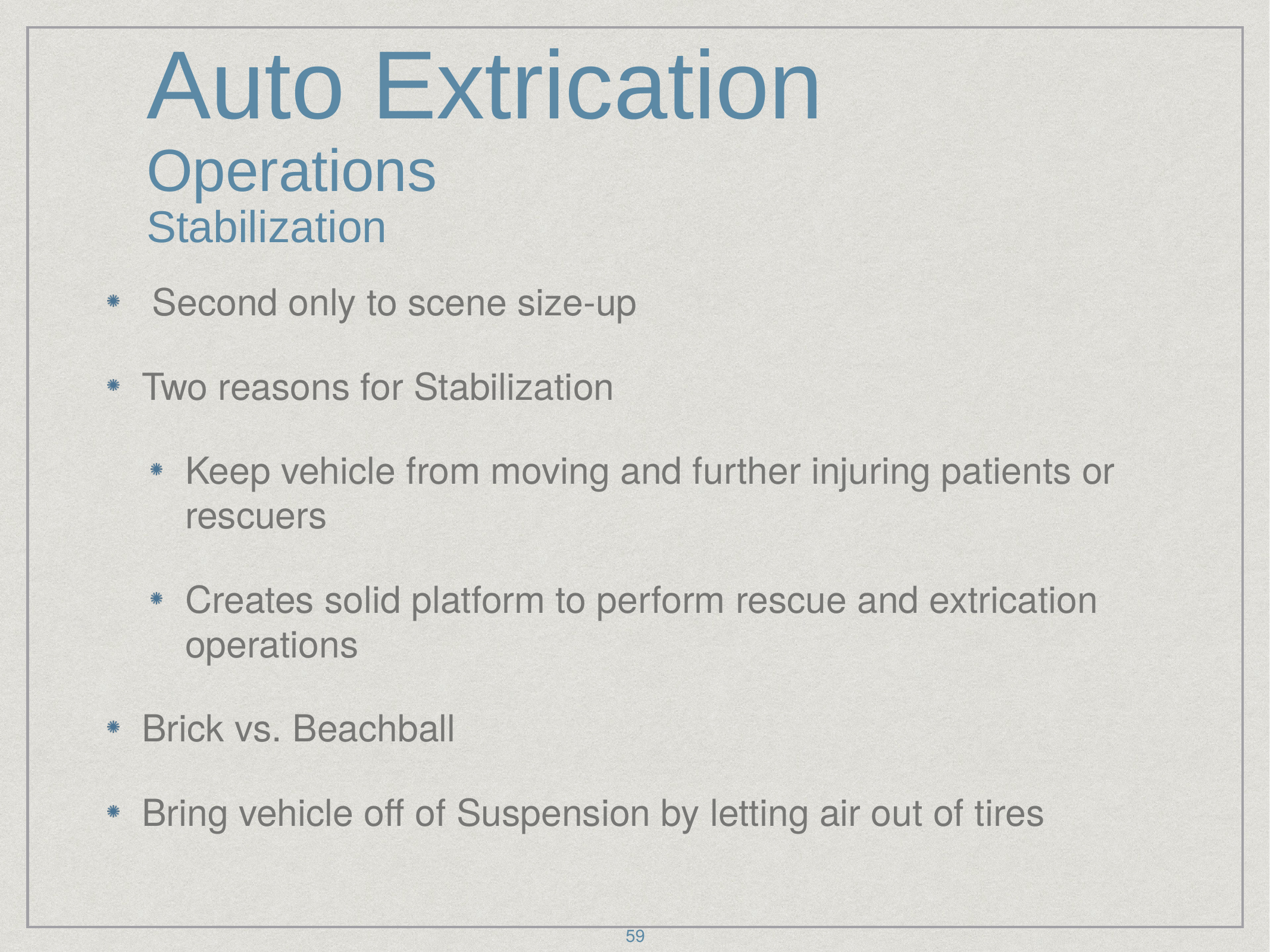

# Auto Extrication
Operations
Stabilization
 Second only to scene size-up
Two reasons for Stabilization
Keep vehicle from moving and further injuring patients or rescuers
Creates solid platform to perform rescue and extrication operations
Brick vs. Beachball
Bring vehicle off of Suspension by letting air out of tires
59